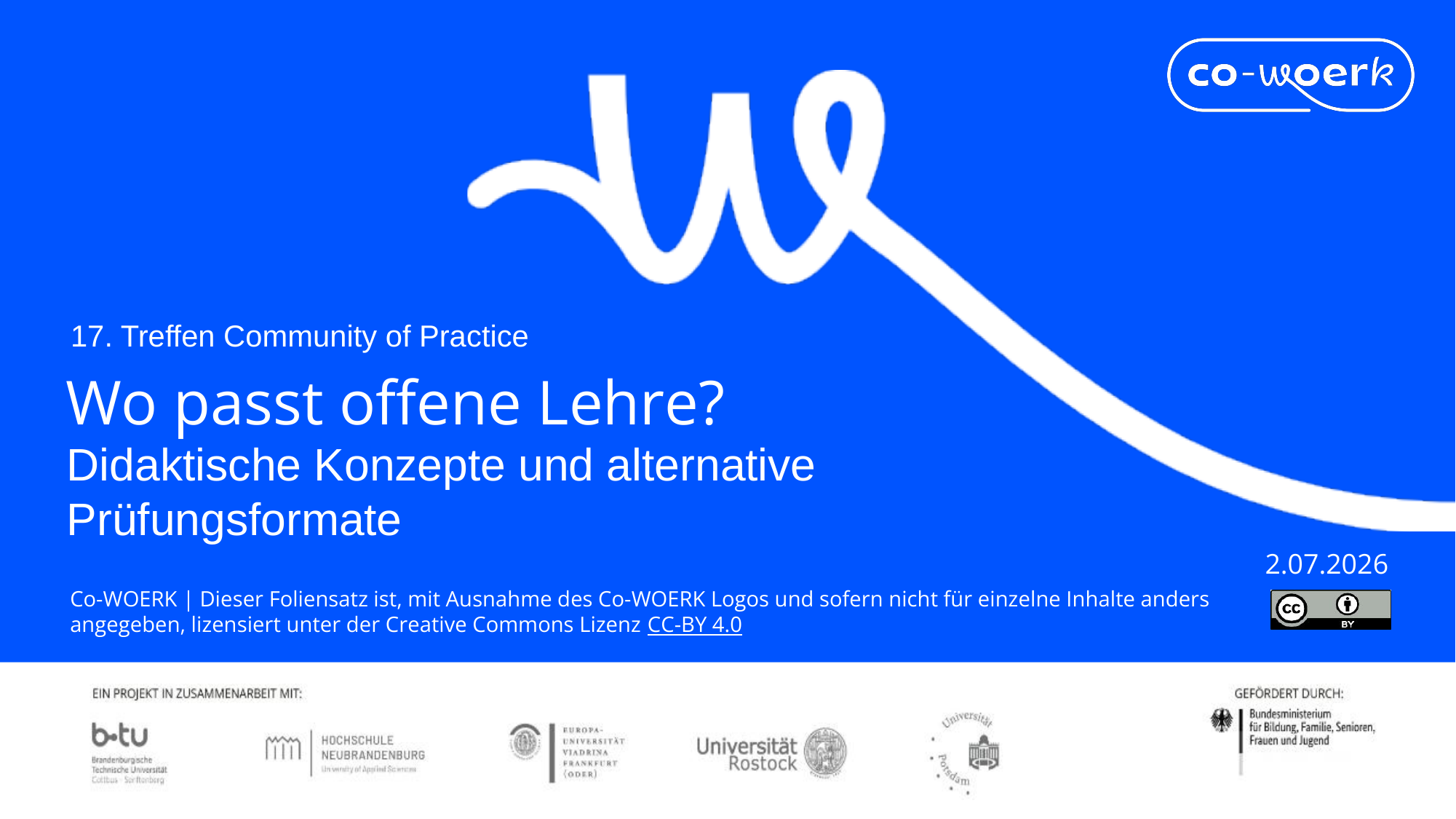

17. Treffen Community of Practice

# Wo passt offene Lehre?
Didaktische Konzepte und alternative Prüfungsformate
2.07.2026